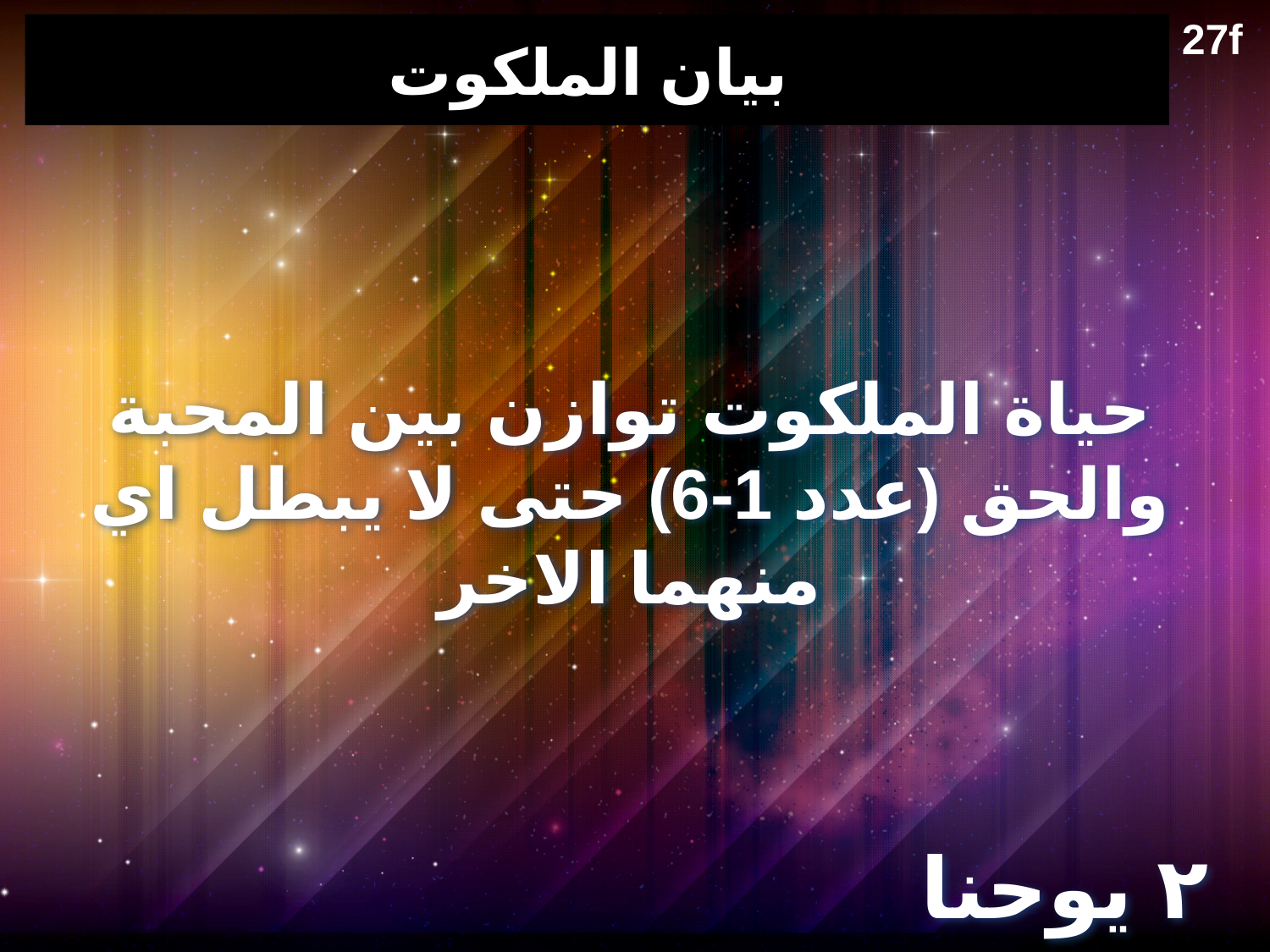

27f
# بيان الملكوت

حياة الملكوت توازن بين المحبة والحق (عدد 1-6) حتى لا يبطل اي منهما الاخر
٢ يوحنا